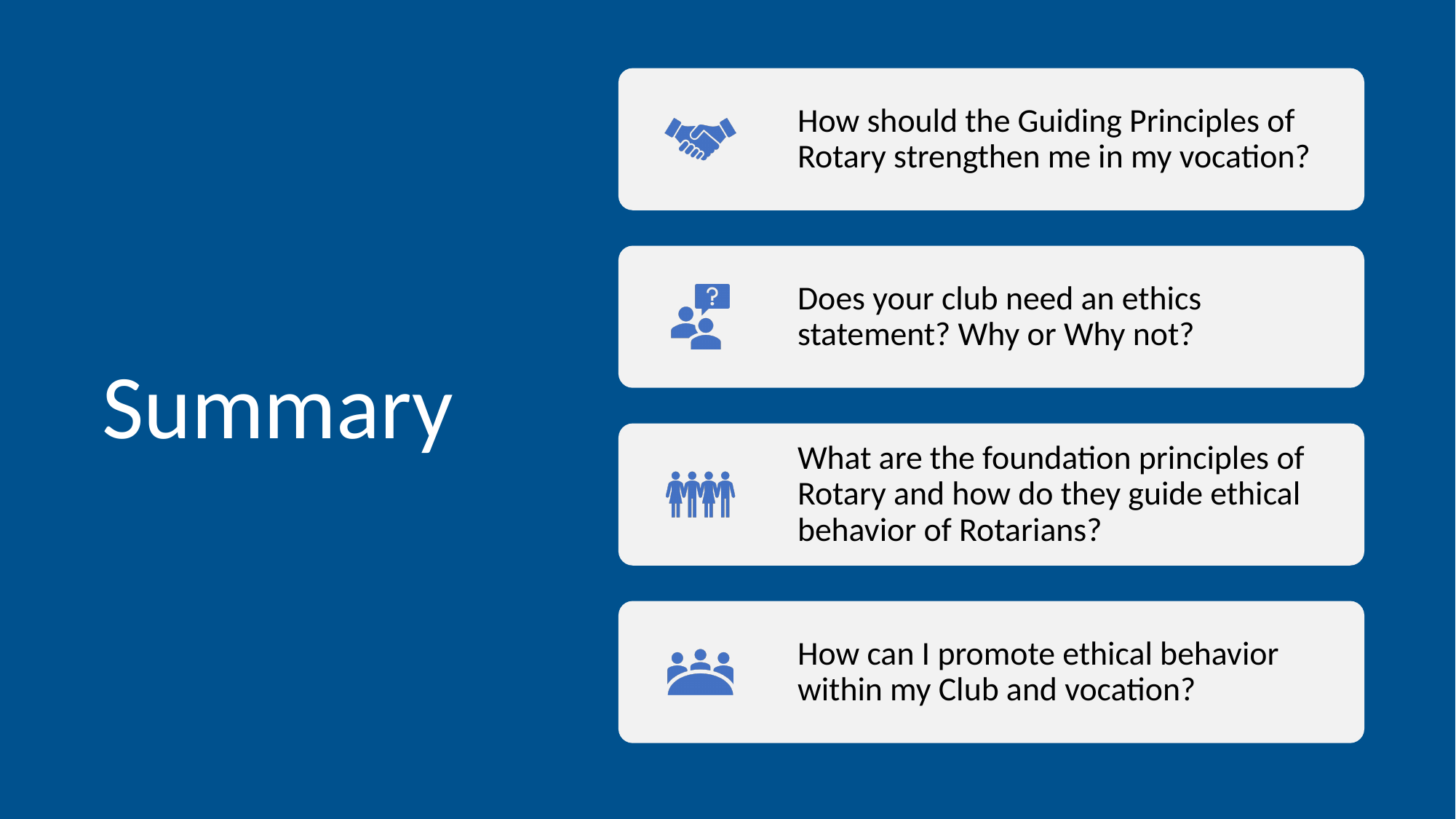

# Summary
How should the Guiding Principles of Rotary strengthen me in my vocation?
Does your club need an ethics statement? Why or Why not?
What are the foundation principles of Rotary and how do they guide ethical behavior of Rotarians?
How can I promote ethical behavior within my Club and vocation?